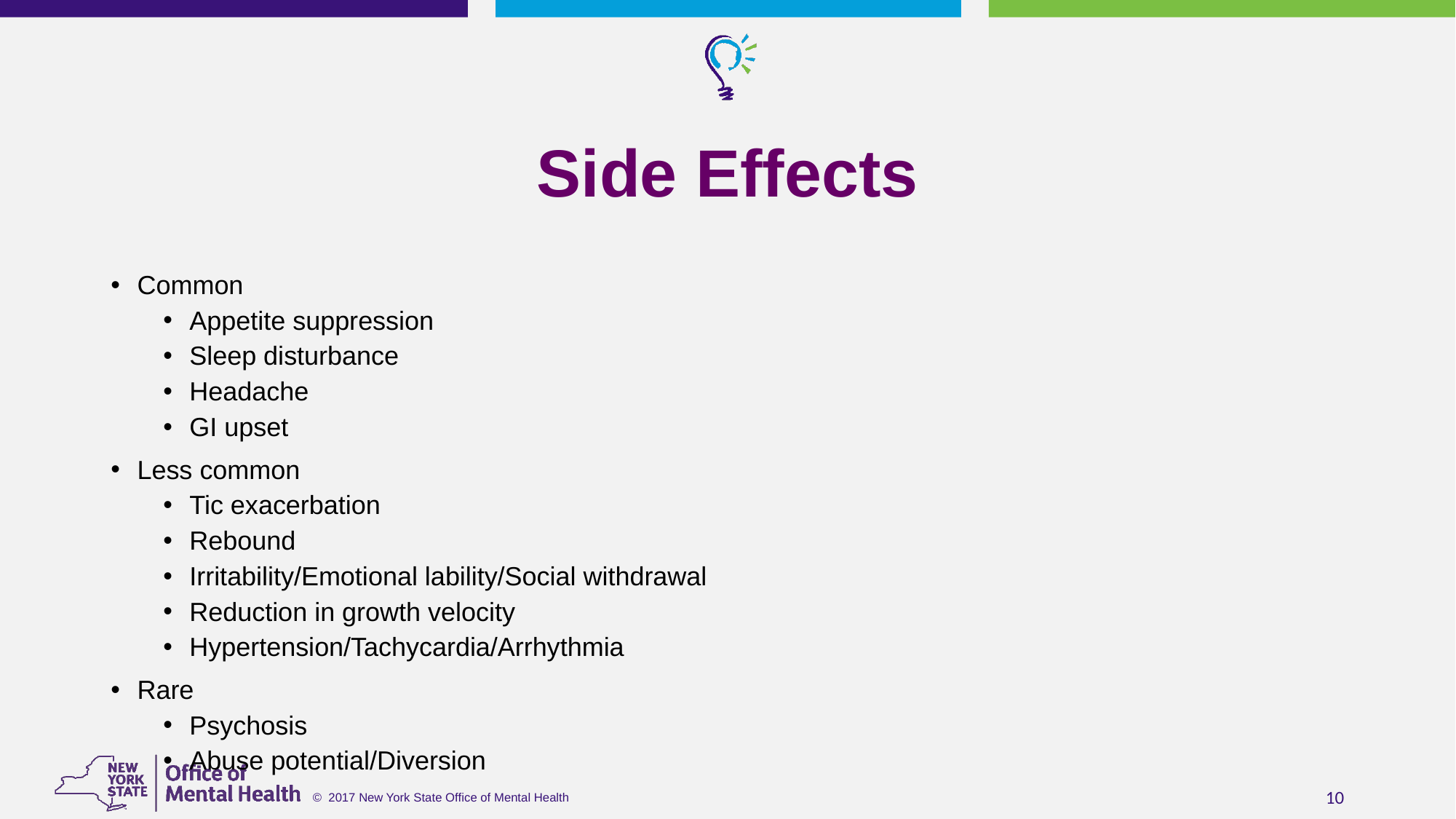

# Side Effects
Common
Appetite suppression
Sleep disturbance
Headache
GI upset
Less common
Tic exacerbation
Rebound
Irritability/Emotional lability/Social withdrawal
Reduction in growth velocity
Hypertension/Tachycardia/Arrhythmia
Rare
Psychosis
Abuse potential/Diversion